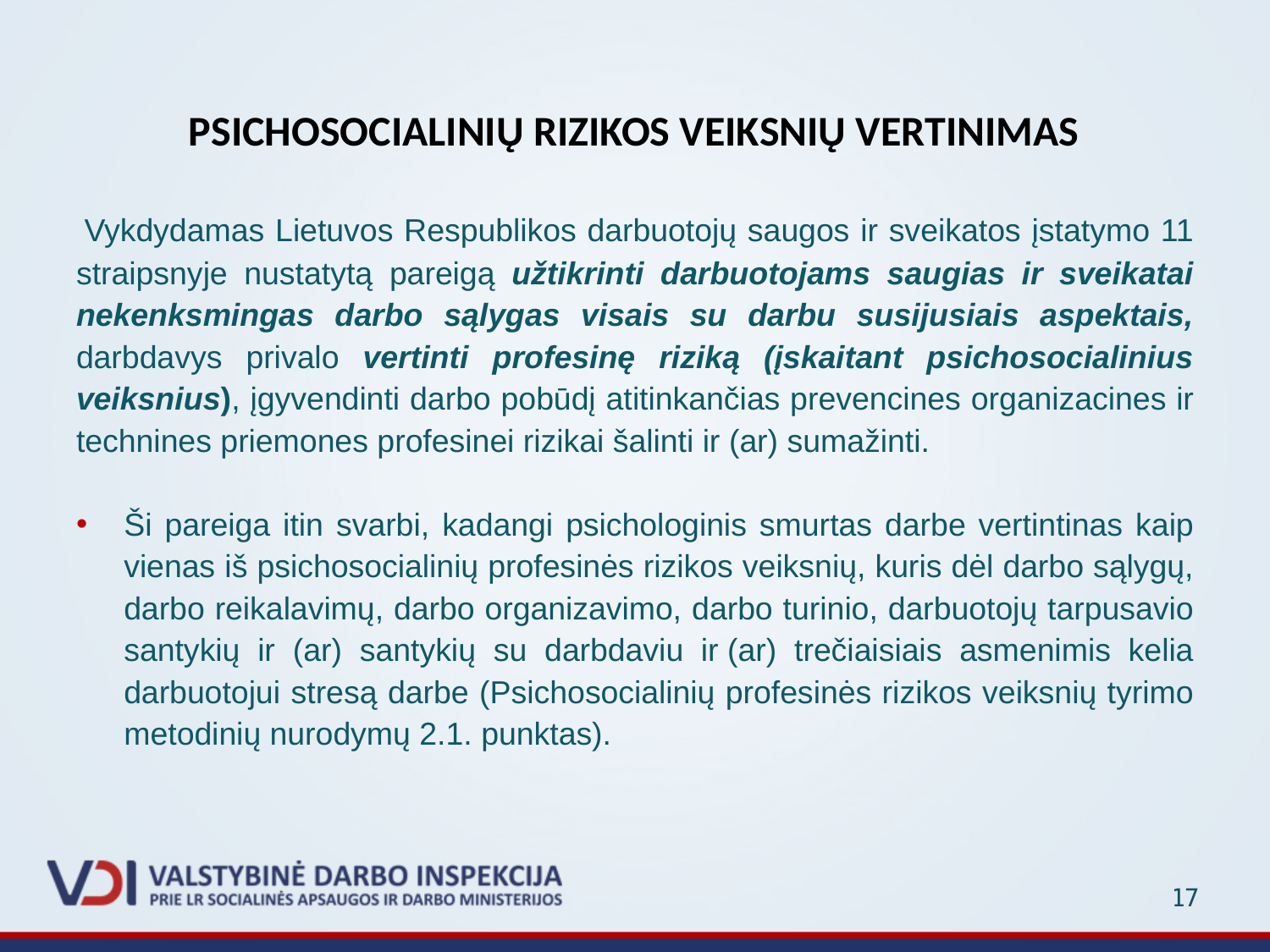

# PSICHOSOCIALINIŲ RIZIKOS VEIKSNIŲ VERTINIMAS
 Vykdydamas Lietuvos Respublikos darbuotojų saugos ir sveikatos įstatymo 11 straipsnyje nustatytą pareigą užtikrinti darbuotojams saugias ir sveikatai nekenksmingas darbo sąlygas visais su darbu susijusiais aspektais, darbdavys privalo vertinti profesinę riziką (įskaitant psichosocialinius veiksnius), įgyvendinti darbo pobūdį atitinkančias prevencines organizacines ir technines priemones profesinei rizikai šalinti ir (ar) sumažinti.

Ši pareiga itin svarbi, kadangi psichologinis smurtas darbe vertintinas kaip vienas iš psichosocialinių profesinės rizikos veiksnių, kuris dėl darbo sąlygų, darbo reikalavimų, darbo organizavimo, darbo turinio, darbuotojų tarpusavio santykių ir (ar) santykių su darbdaviu ir (ar) trečiaisiais asmenimis kelia darbuotojui stresą darbe (Psichosocialinių profesinės rizikos veiksnių tyrimo metodinių nurodymų 2.1. punktas).

17